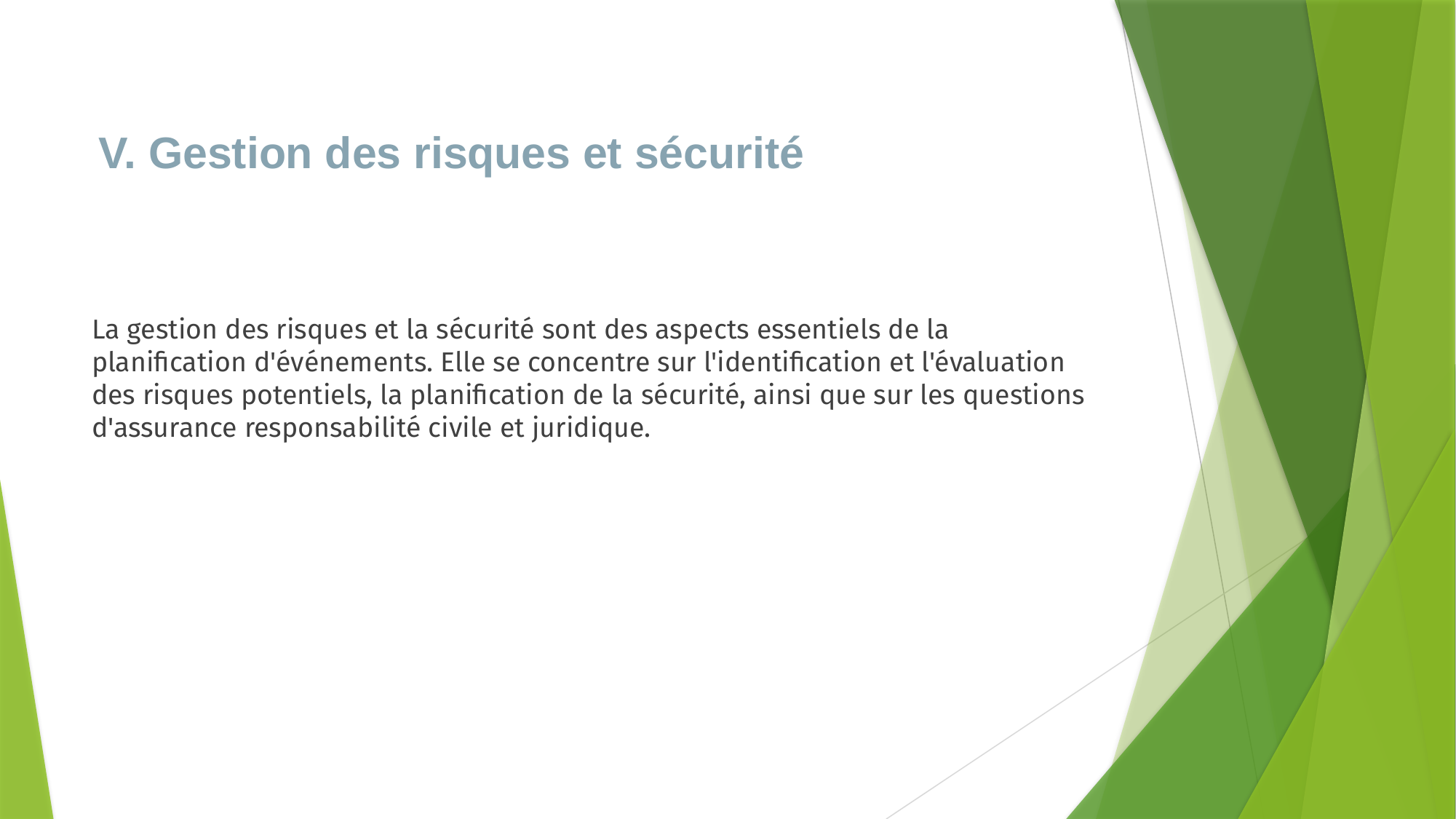

# V. Gestion des risques et sécurité

La gestion des risques et la sécurité sont des aspects essentiels de la planification d'événements. Elle se concentre sur l'identification et l'évaluation des risques potentiels, la planification de la sécurité, ainsi que sur les questions d'assurance responsabilité civile et juridique.